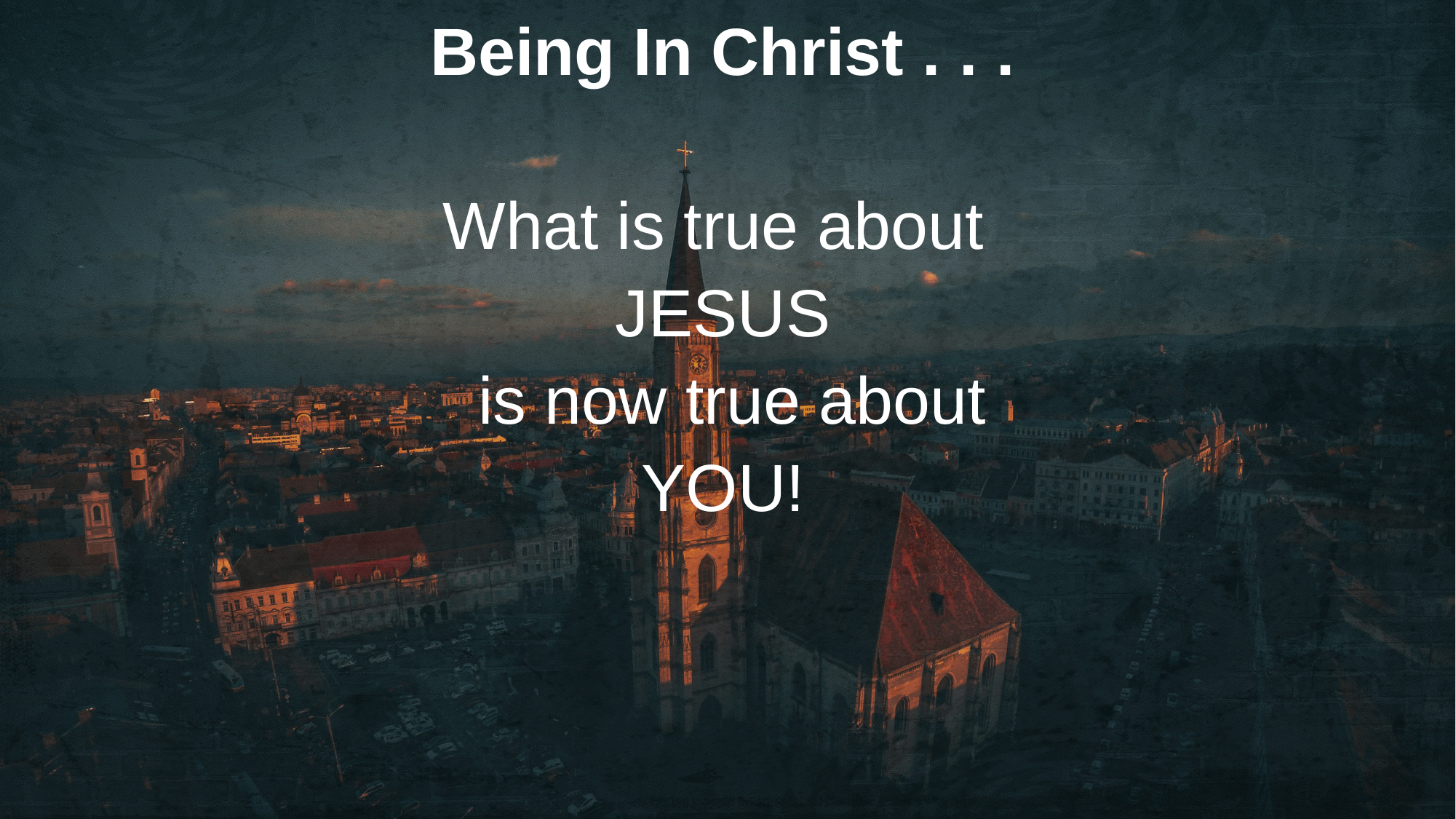

Being In Christ . . .

What is true about
JESUS
 is now true about
YOU!